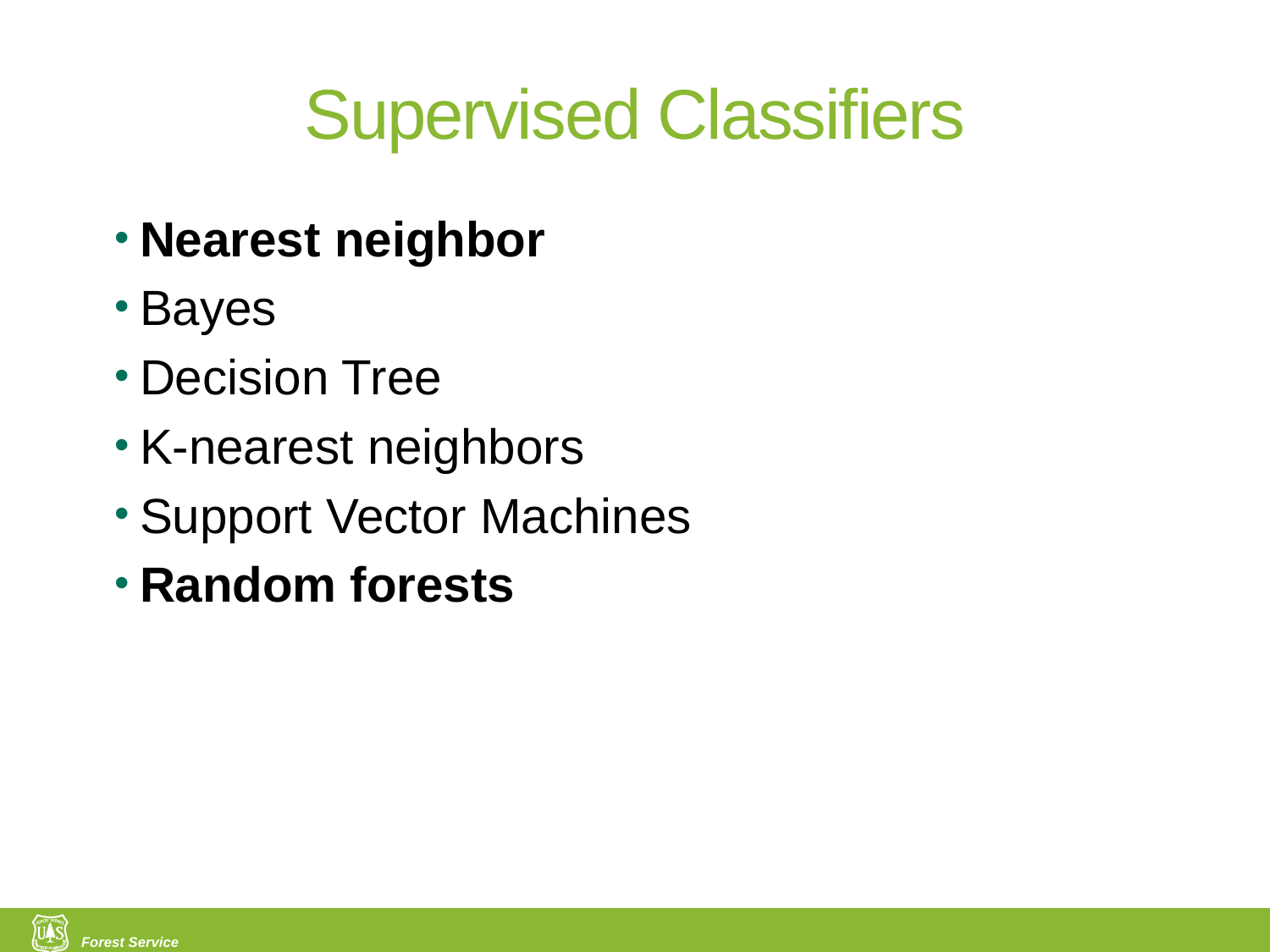

# Supervised Classifiers
Nearest neighbor
Bayes
Decision Tree
K-nearest neighbors
Support Vector Machines
Random forests